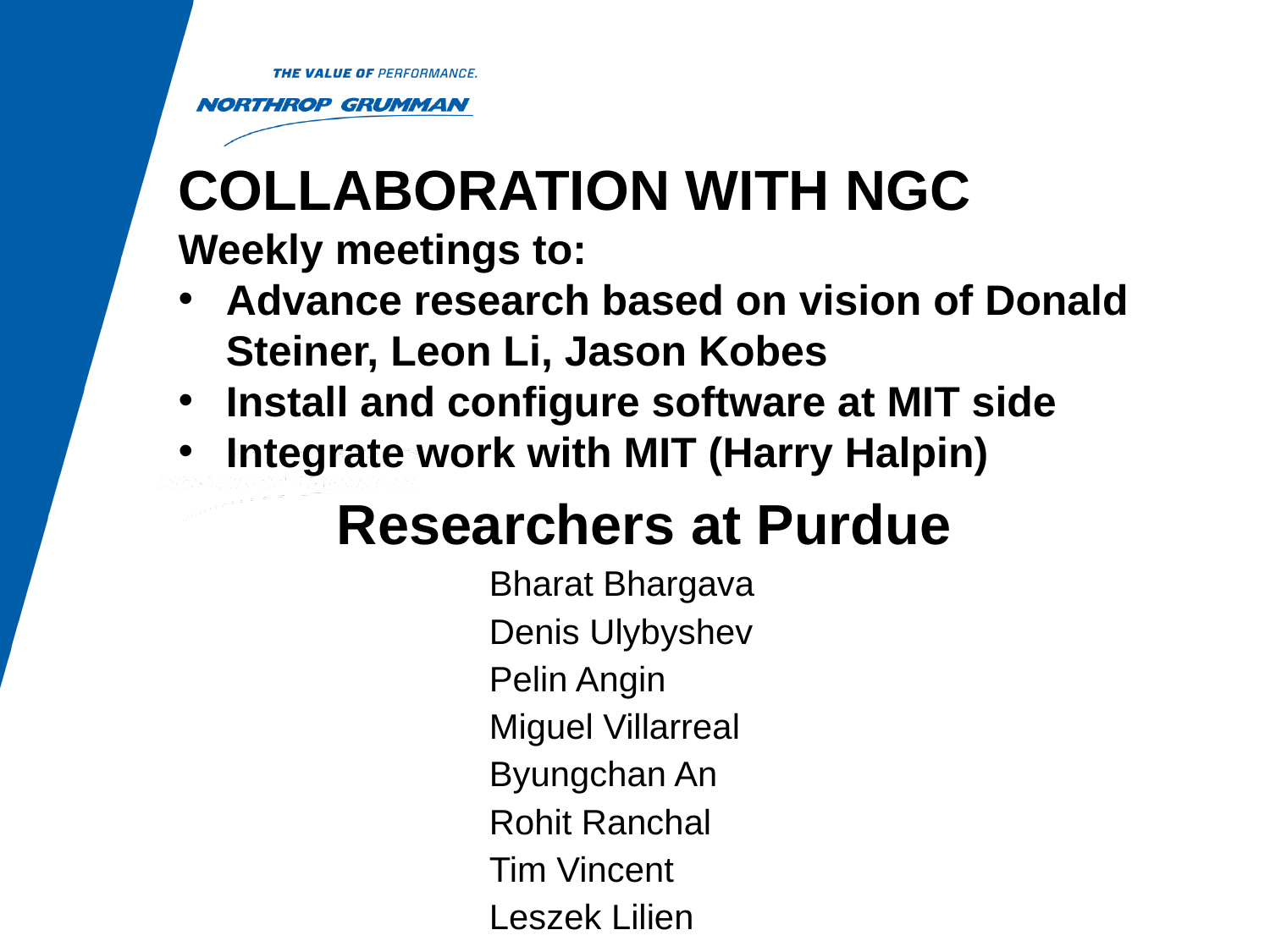

COLLABORATION WITH NGC
Weekly meetings to:
Advance research based on vision of Donald Steiner, Leon Li, Jason Kobes
Install and configure software at MIT side
Integrate work with MIT (Harry Halpin)
Researchers at Purdue
		Bharat Bhargava
		Denis Ulybyshev
		Pelin Angin
		Miguel Villarreal
		Byungchan An
		Rohit Ranchal
		Tim Vincent
		Leszek Lilien